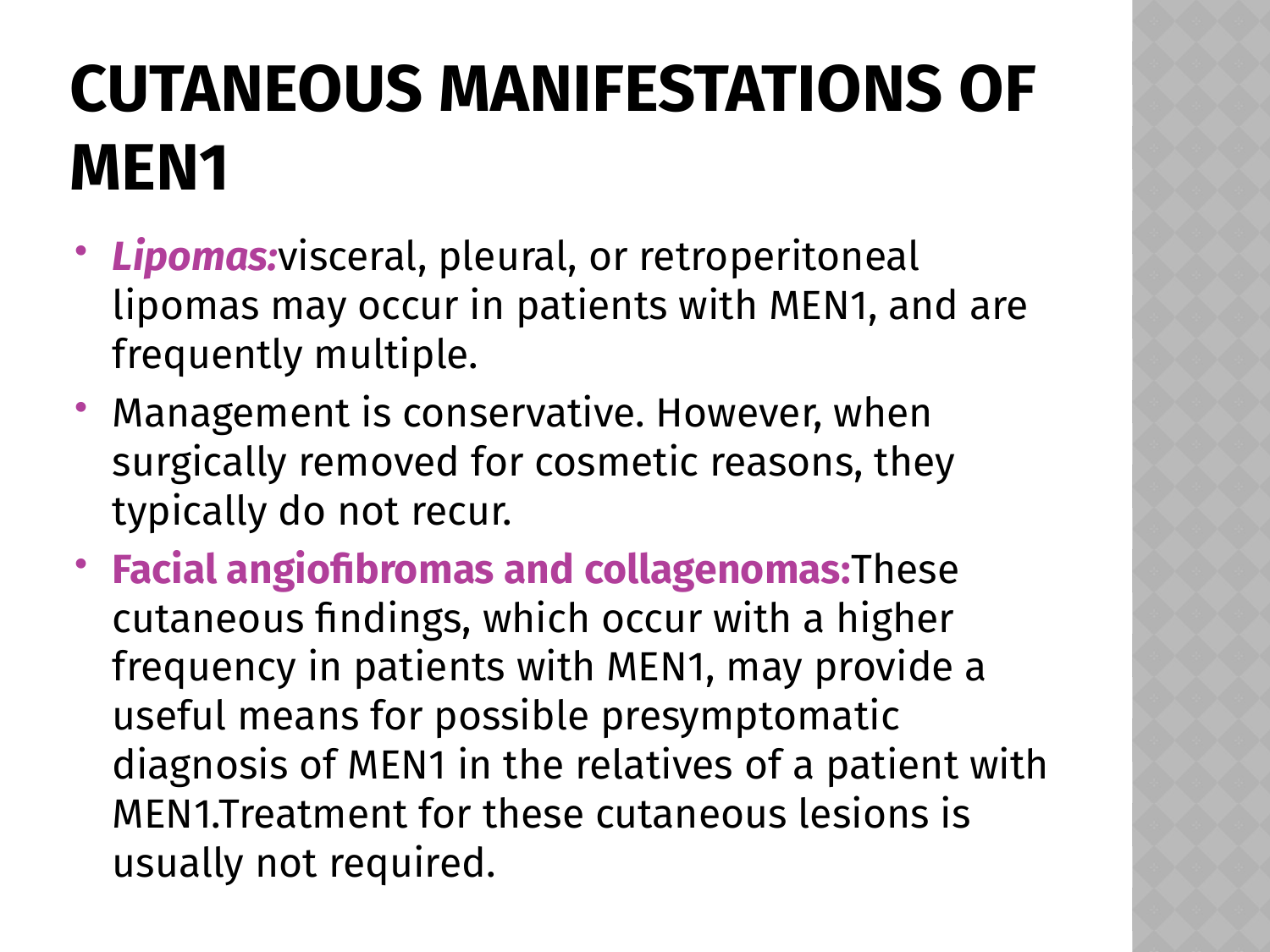

# Cutaneous manifestations of MEN1
Lipomas:visceral, pleural, or retroperitoneal lipomas may occur in patients with MEN1, and are frequently multiple.
Management is conservative. However, when surgically removed for cosmetic reasons, they typically do not recur.
Facial angiofibromas and collagenomas:These cutaneous findings, which occur with a higher frequency in patients with MEN1, may provide a useful means for possible presymptomatic diagnosis of MEN1 in the relatives of a patient with MEN1.Treatment for these cutaneous lesions is usually not required.